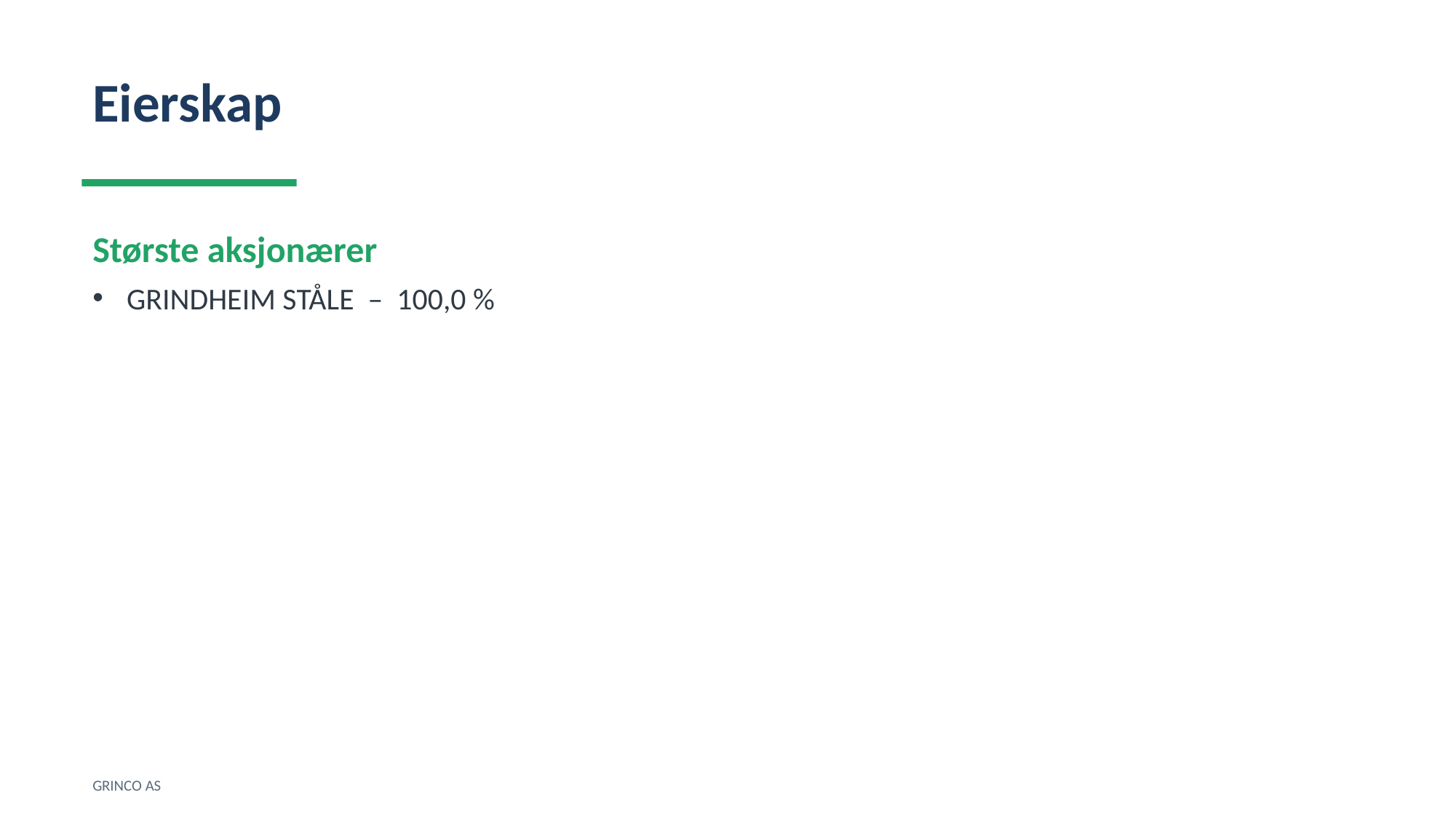

Eierskap

Største aksjonærer
GRINDHEIM STÅLE  –  100,0 %
GRINCO AS